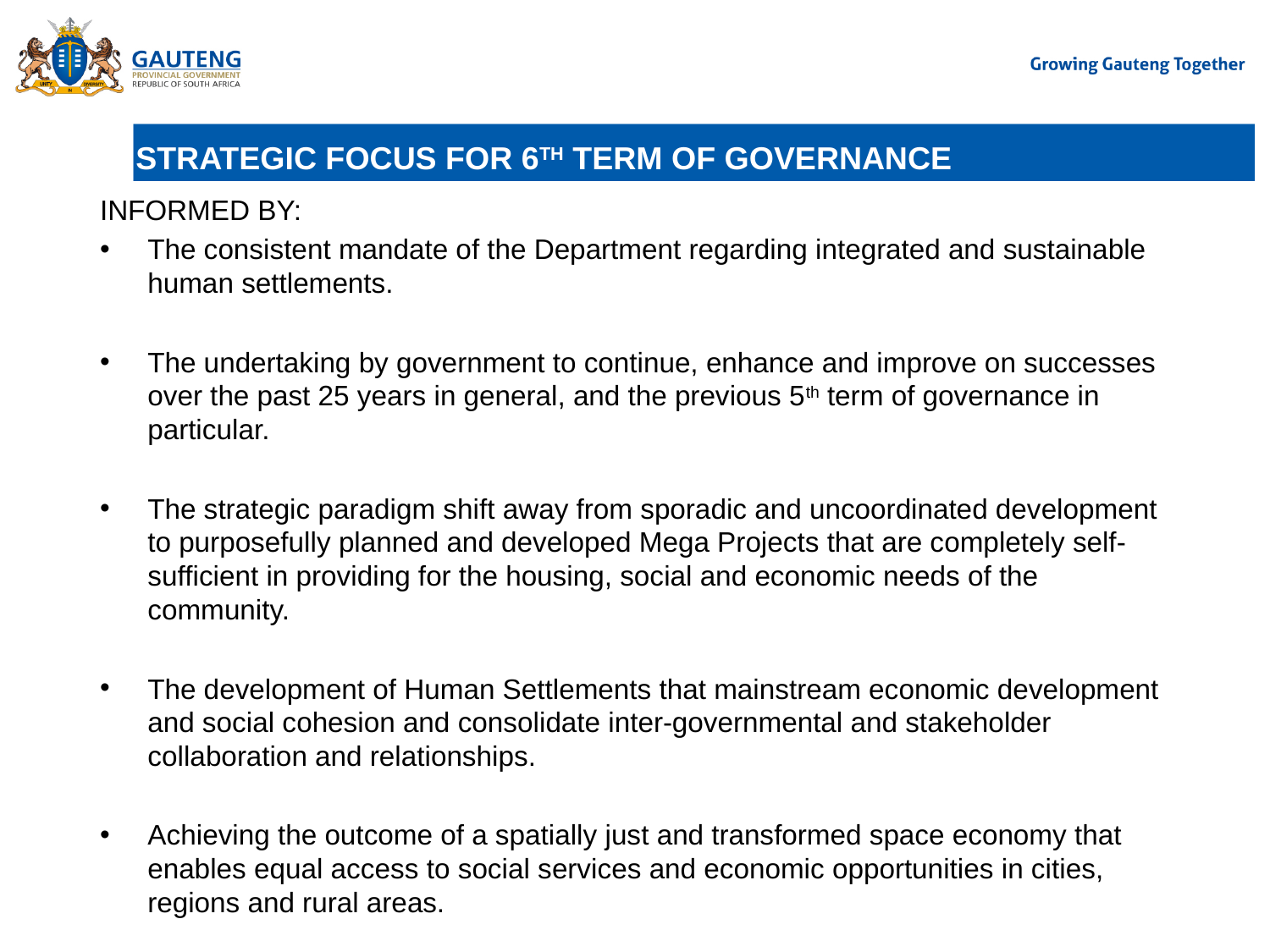

# STRATEGIC FOCUS FOR 6TH TERM OF GOVERNANCE
INFORMED BY:
The consistent mandate of the Department regarding integrated and sustainable human settlements.

The undertaking by government to continue, enhance and improve on successes over the past 25 years in general, and the previous 5th term of governance in particular.

The strategic paradigm shift away from sporadic and uncoordinated development to purposefully planned and developed Mega Projects that are completely self-sufficient in providing for the housing, social and economic needs of the community.

The development of Human Settlements that mainstream economic development and social cohesion and consolidate inter-governmental and stakeholder collaboration and relationships.

Achieving the outcome of a spatially just and transformed space economy that enables equal access to social services and economic opportunities in cities, regions and rural areas.